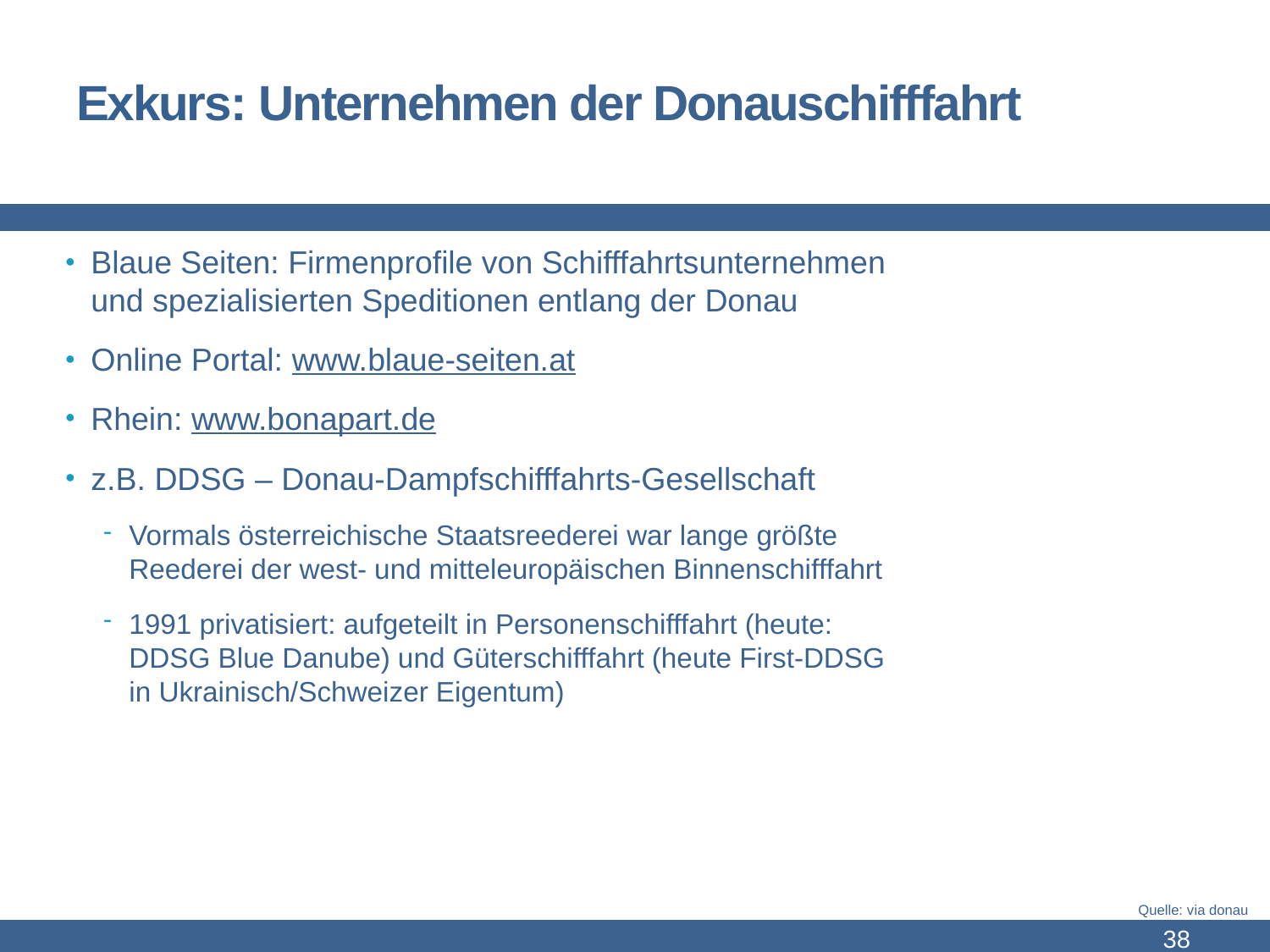

Exkurs: Unternehmen der Donauschifffahrt
Blaue Seiten: Firmenprofile von Schifffahrtsunternehmen und spezialisierten Speditionen entlang der Donau
Online Portal: www.blaue-seiten.at
Rhein: www.bonapart.de
z.B. DDSG – Donau-Dampfschifffahrts-Gesellschaft
Vormals österreichische Staatsreederei war lange größte Reederei der west- und mitteleuropäischen Binnenschifffahrt
1991 privatisiert: aufgeteilt in Personenschifffahrt (heute: DDSG Blue Danube) und Güterschifffahrt (heute First-DDSG in Ukrainisch/Schweizer Eigentum)
© via donau I 38
Quelle: via donau
38